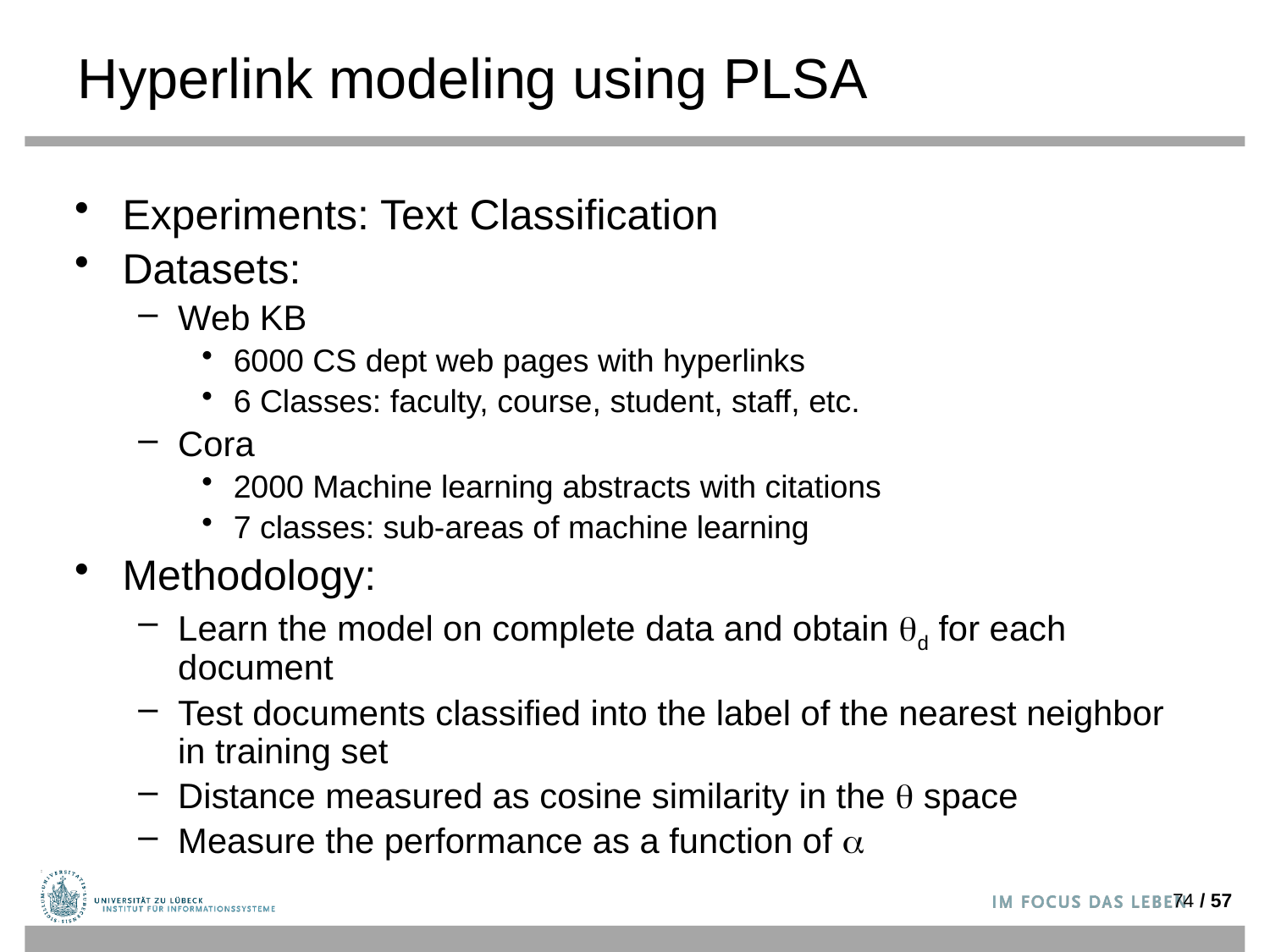

# Hyperlink modeling using PLSA
Experiments: Text Classification
Datasets:
Web KB
6000 CS dept web pages with hyperlinks
6 Classes: faculty, course, student, staff, etc.
Cora
2000 Machine learning abstracts with citations
7 classes: sub-areas of machine learning
Methodology:
Learn the model on complete data and obtain θd for each document
Test documents classified into the label of the nearest neighbor in training set
Distance measured as cosine similarity in the θ space
Measure the performance as a function of α

74 / 57